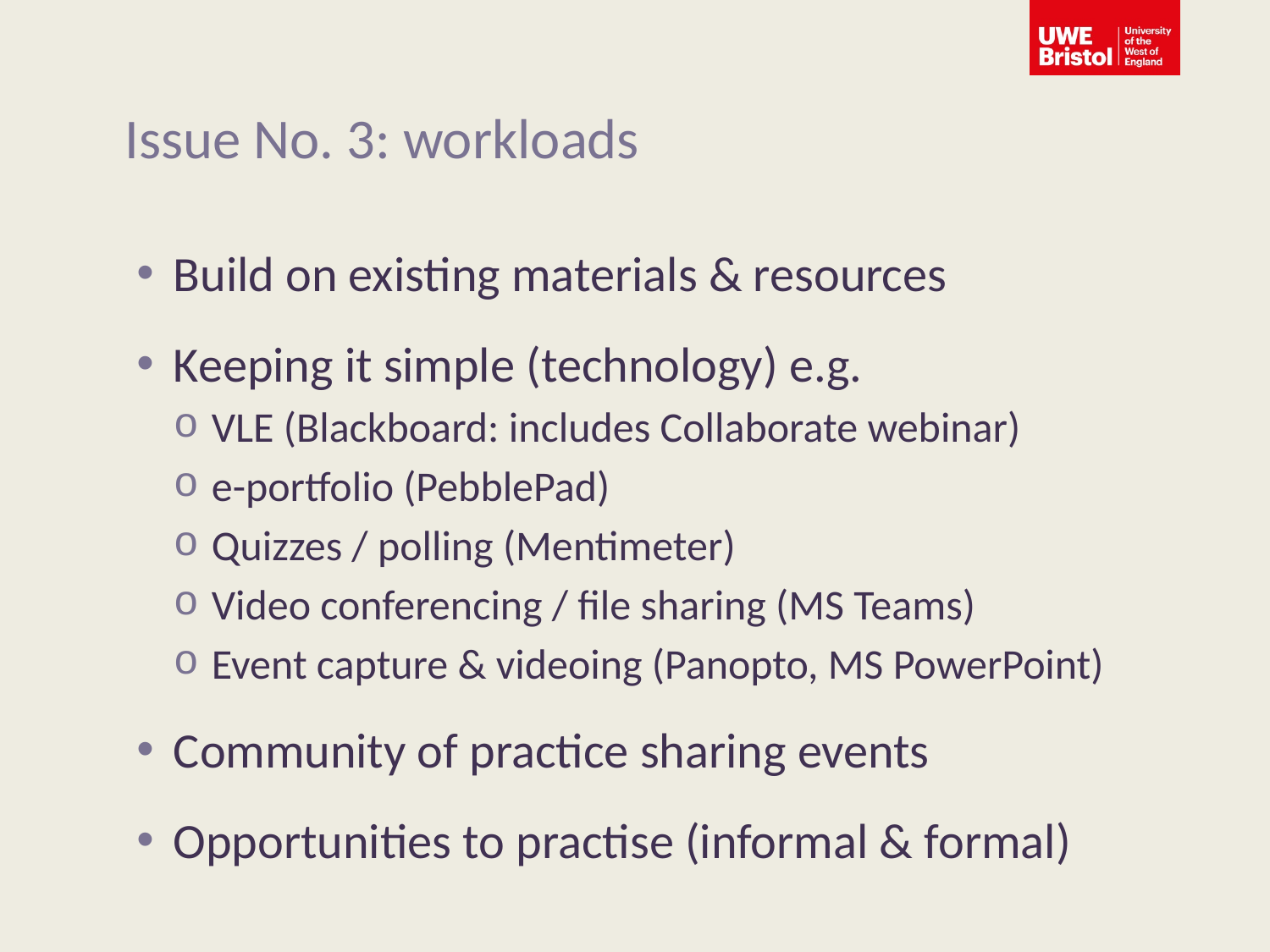

Issue No. 3: workloads
Build on existing materials & resources
Keeping it simple (technology) e.g.
VLE (Blackboard: includes Collaborate webinar)
e-portfolio (PebblePad)
Quizzes / polling (Mentimeter)
Video conferencing / file sharing (MS Teams)
Event capture & videoing (Panopto, MS PowerPoint)
Community of practice sharing events
Opportunities to practise (informal & formal)